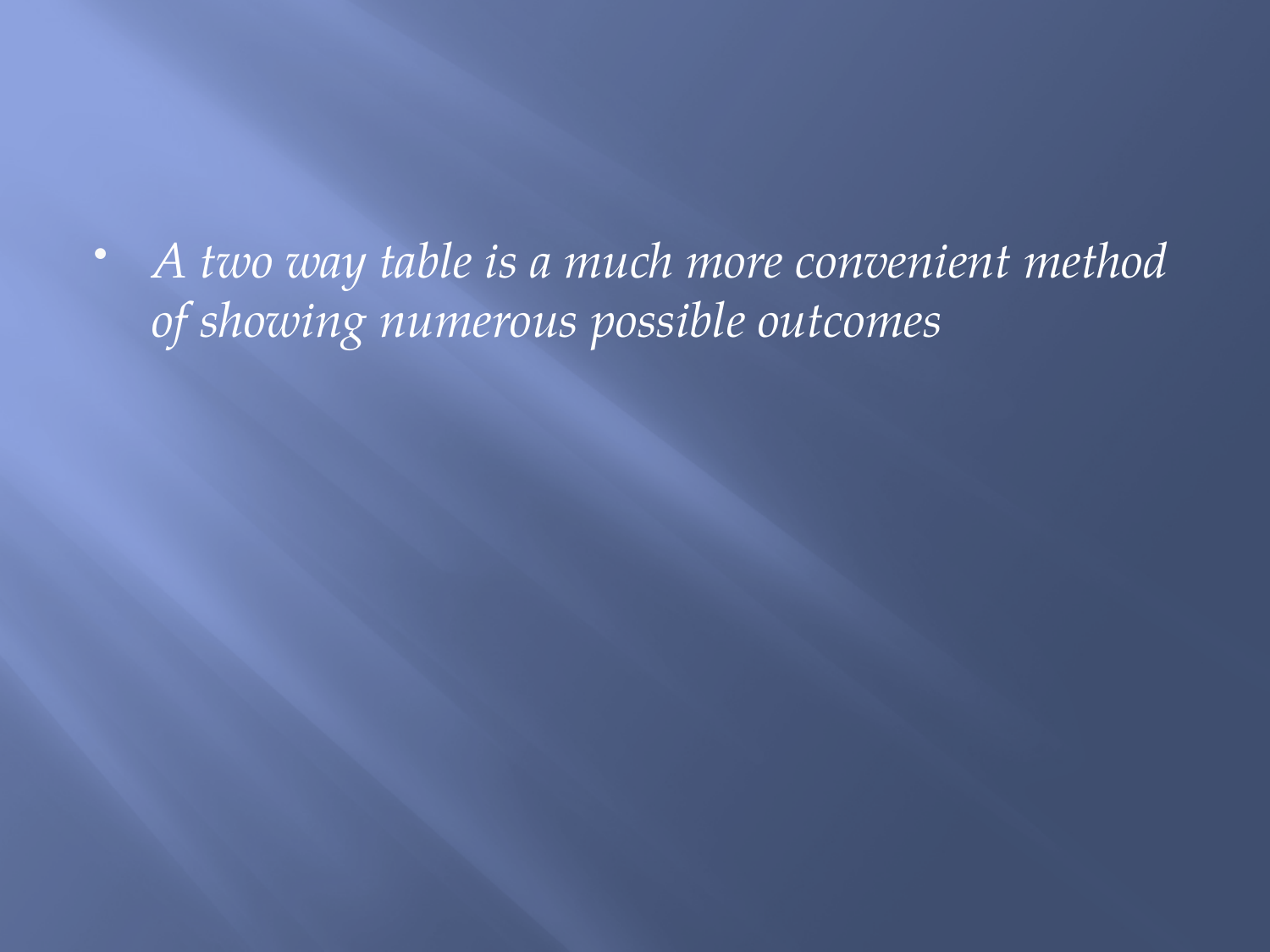

#
A two way table is a much more convenient method of showing numerous possible outcomes